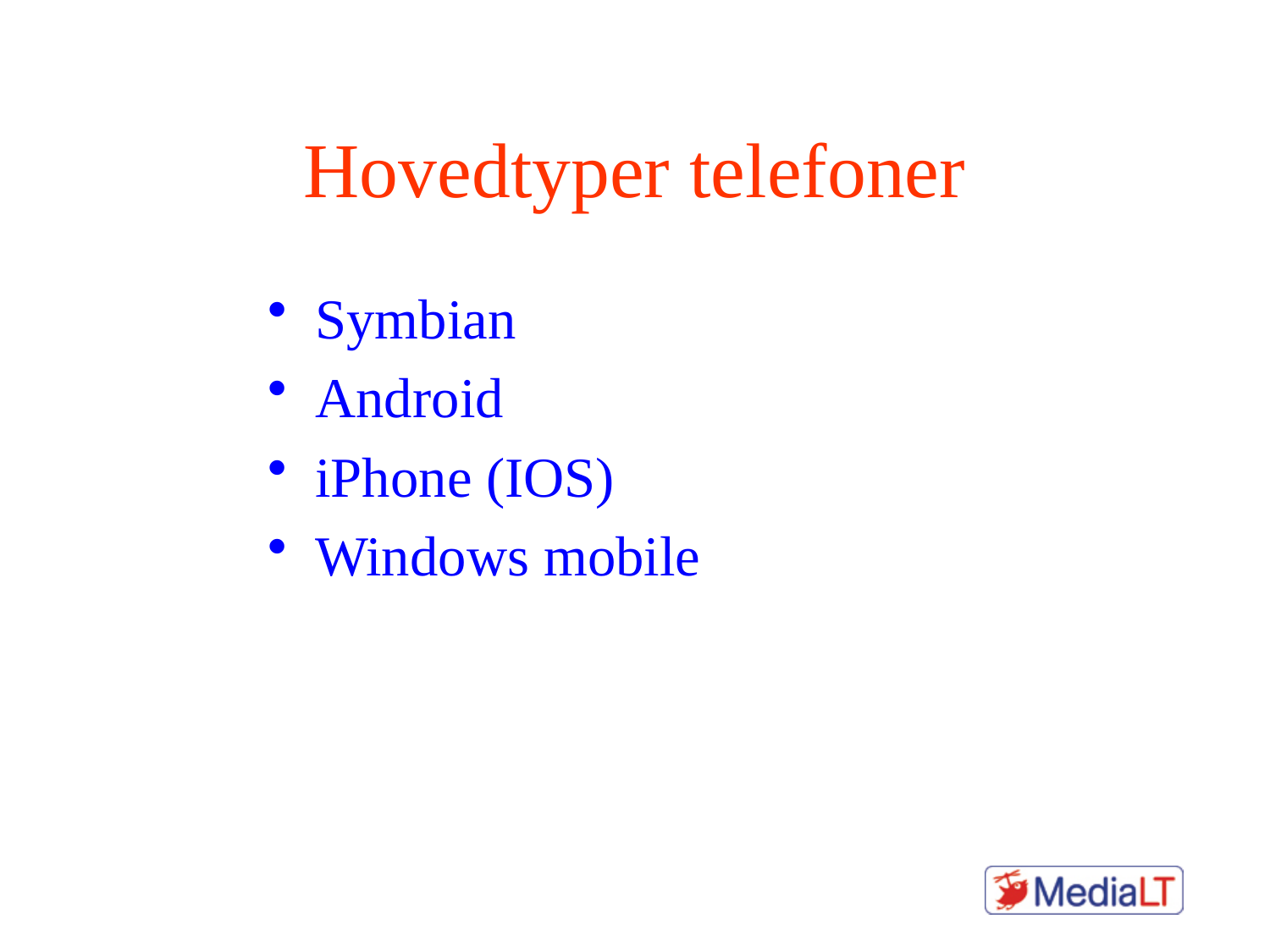

# Hovedtyper telefoner
Symbian
Android
iPhone (IOS)
Windows mobile